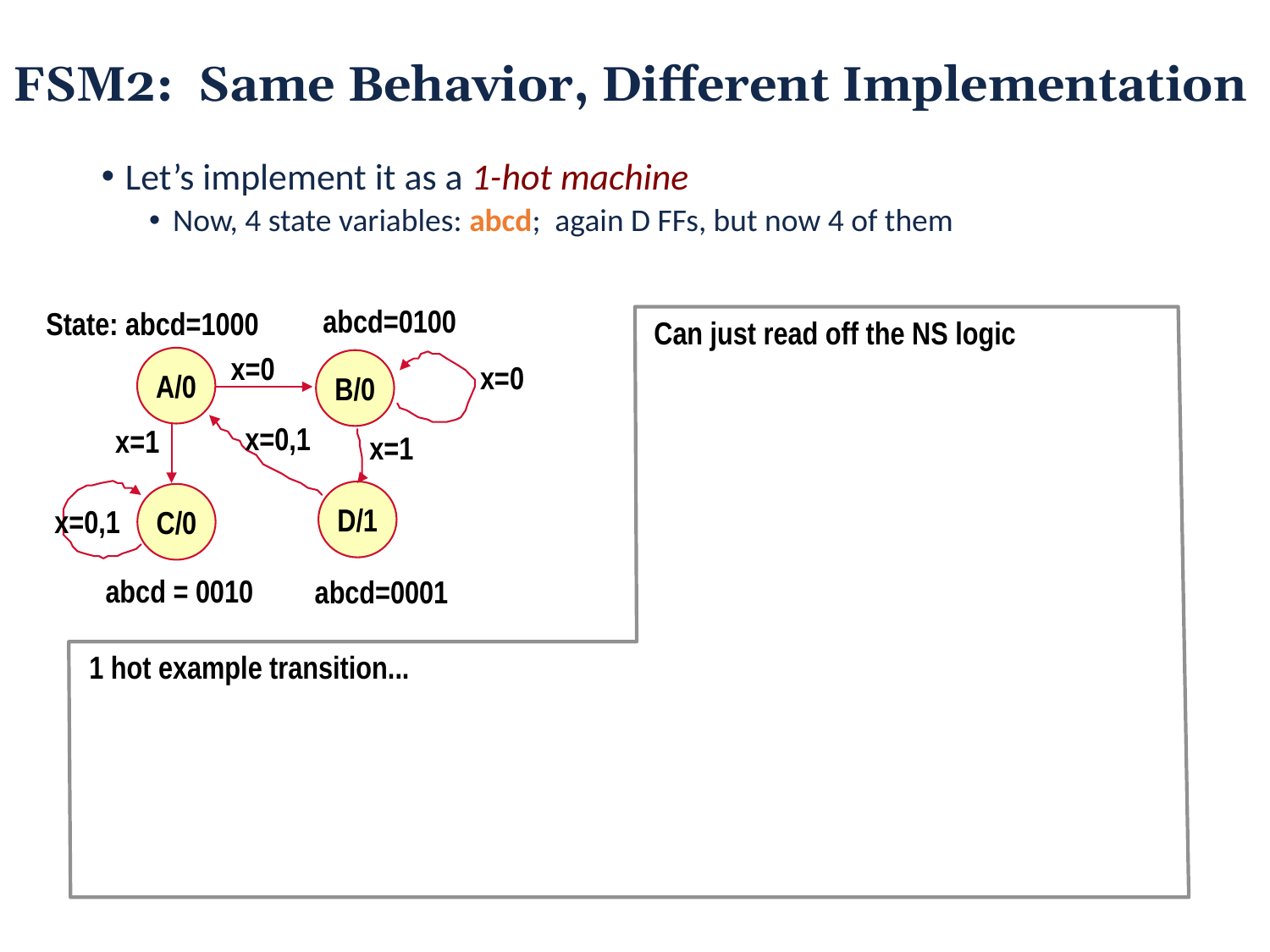

FSM2:  Same Behavior, Different Implementation
Let’s implement it as a 1-hot machine
Now, 4 state variables: abcd;  again D FFs, but now 4 of them
abcd=0100
State: abcd=1000

Can just read off the NS logic
x=0
A/0
B/0

x=0

x=0,1

x=1
x=1

D/1
C/0
x=0,1
abcd = 0010
abcd=0001
1 hot example transition...